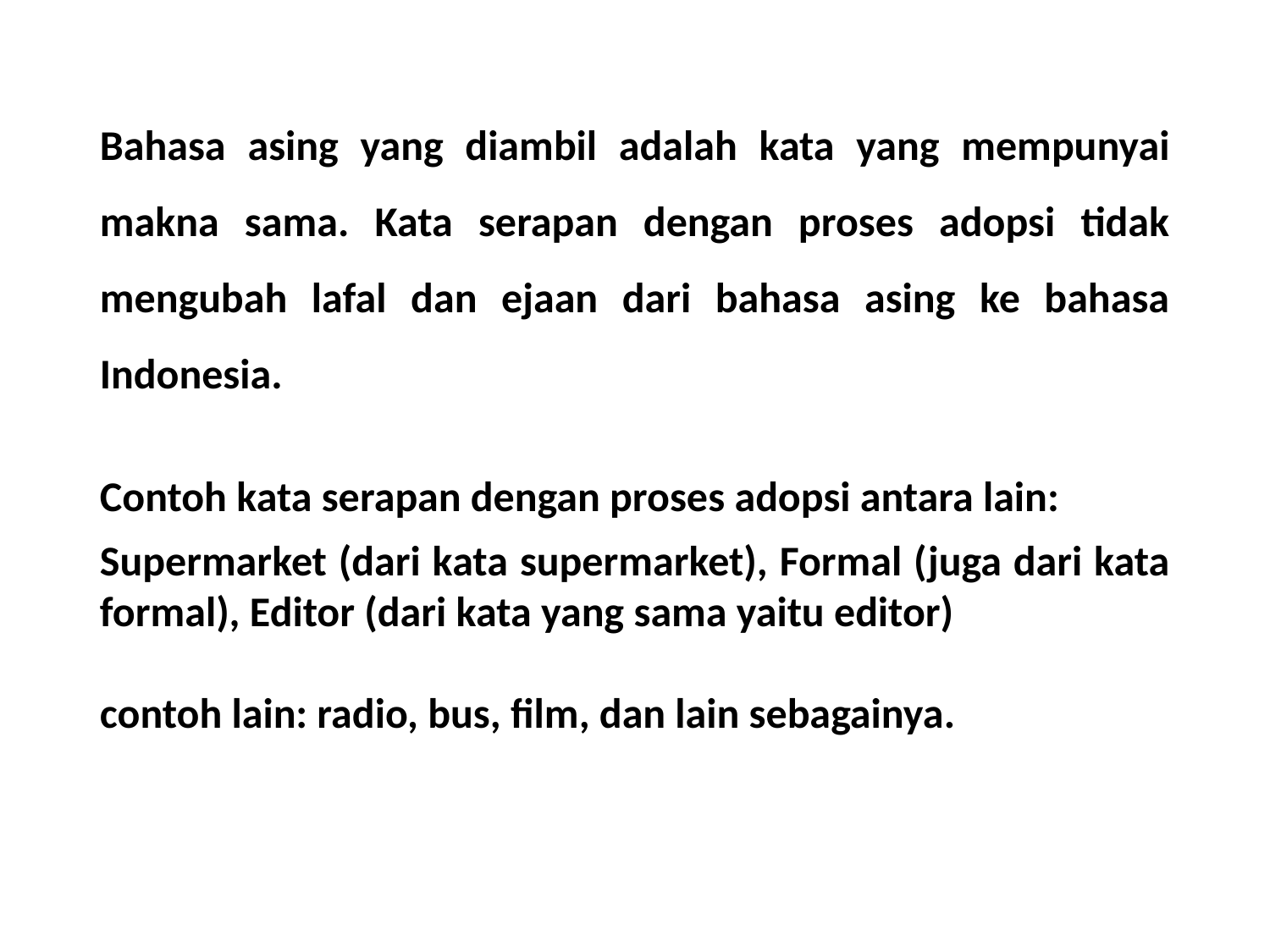

Bahasa asing yang diambil adalah kata yang mempunyai makna sama. Kata serapan dengan proses adopsi tidak mengubah lafal dan ejaan dari bahasa asing ke bahasa Indonesia.

Contoh kata serapan dengan proses adopsi antara lain:
Supermarket (dari kata supermarket), Formal (juga dari kata formal), Editor (dari kata yang sama yaitu editor)
contoh lain: radio, bus, film, dan lain sebagainya.